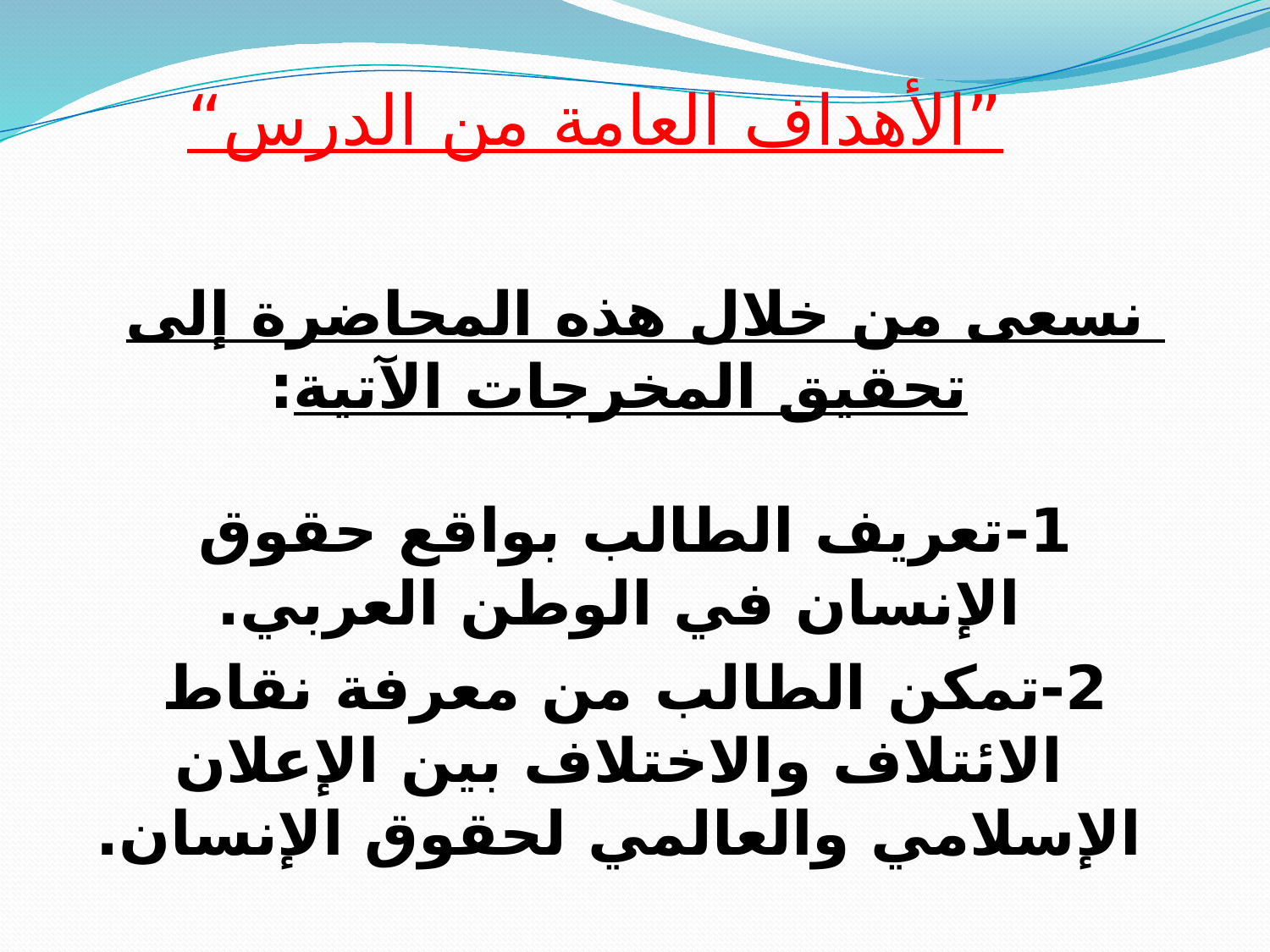

# ”الأهداف العامة من الدرس“
نسعى من خلال هذه المحاضرة إلى تحقيق المخرجات الآتية:

1-تعريف الطالب بواقع حقوق الإنسان في الوطن العربي.
2-تمكن الطالب من معرفة نقاط الائتلاف والاختلاف بين الإعلان الإسلامي والعالمي لحقوق الإنسان.